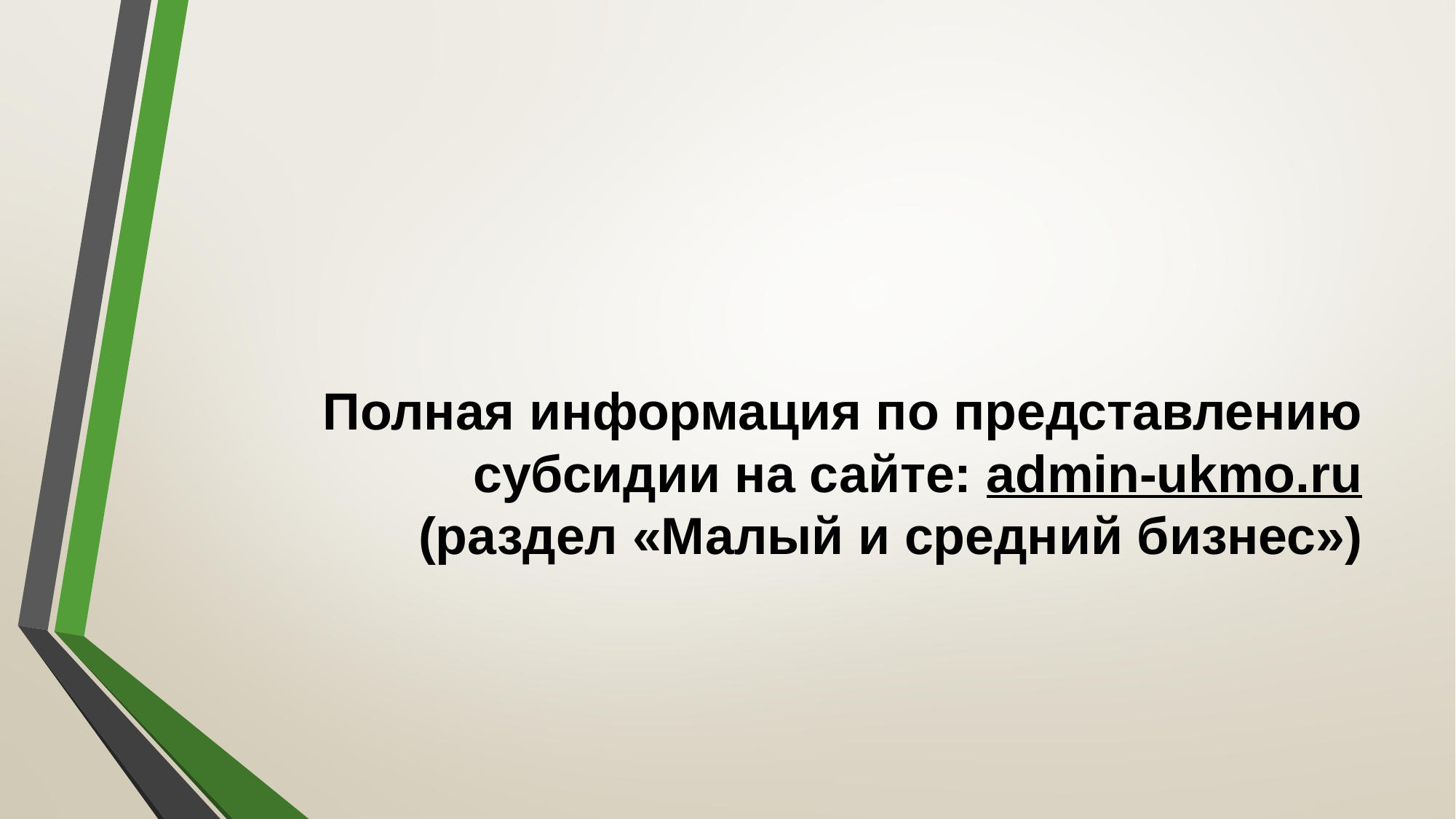

# Полная информация по представлению субсидии на сайте: admin-ukmo.ru (раздел «Малый и средний бизнес»)